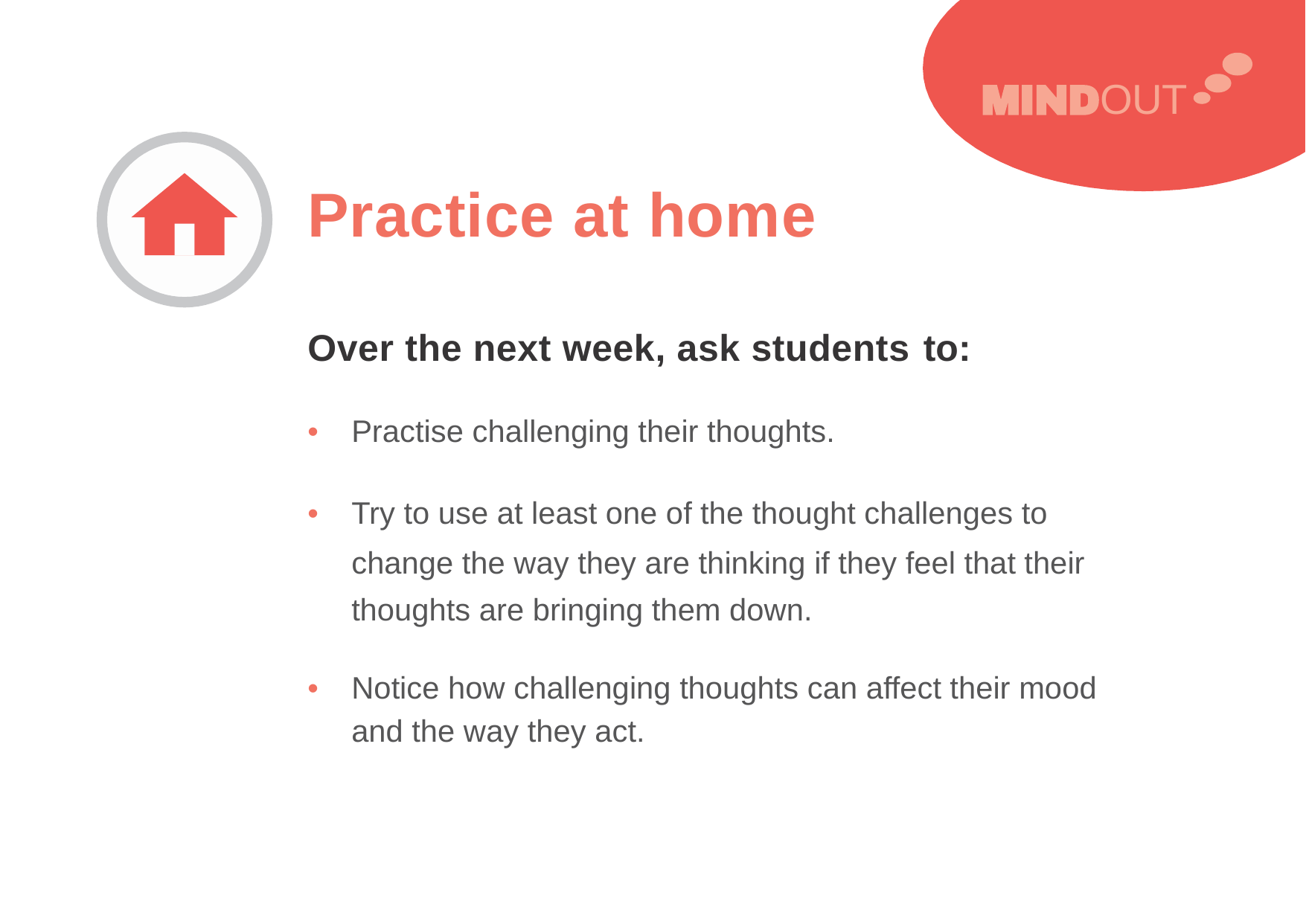

MINDOUT

Practice at home

Over the next week, ask students
to:
•
Practise challenging their thoughts.
•
Try to use at least one of the thought challenges to
change the way they are thinking if they feel that their thoughts are bringing them down.
•
Notice how challenging thoughts can affect their mood
and the way they act.